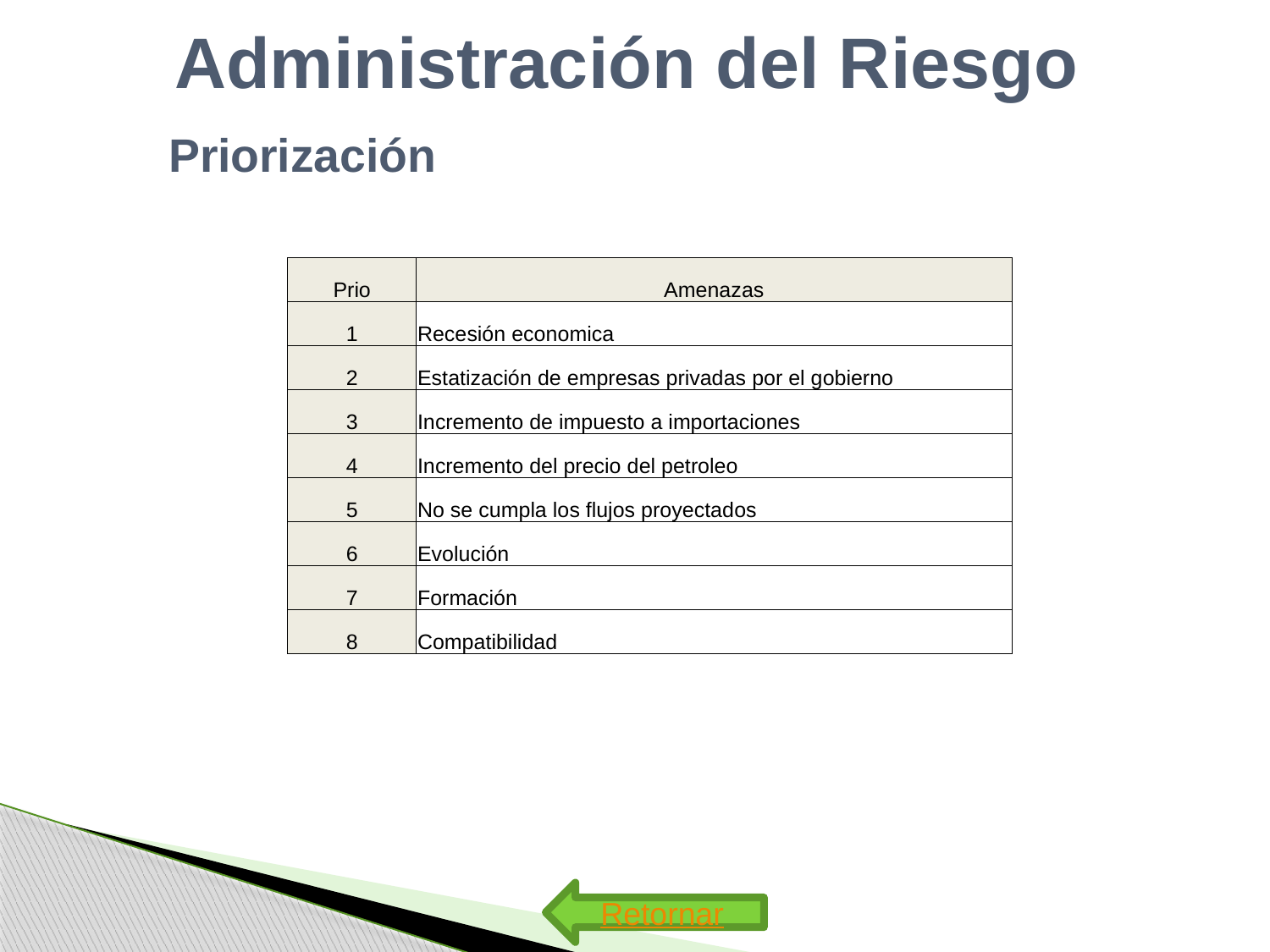

# Administración del Riesgo
Priorización

| Prio | Amenazas |
| --- | --- |
| 1 | Recesión economica |
| 2 | Estatización de empresas privadas por el gobierno |
| 3 | Incremento de impuesto a importaciones |
| 4 | Incremento del precio del petroleo |
| 5 | No se cumpla los flujos proyectados |
| 6 | Evolución |
| 7 | Formación |
| 8 | Compatibilidad |

Retornar